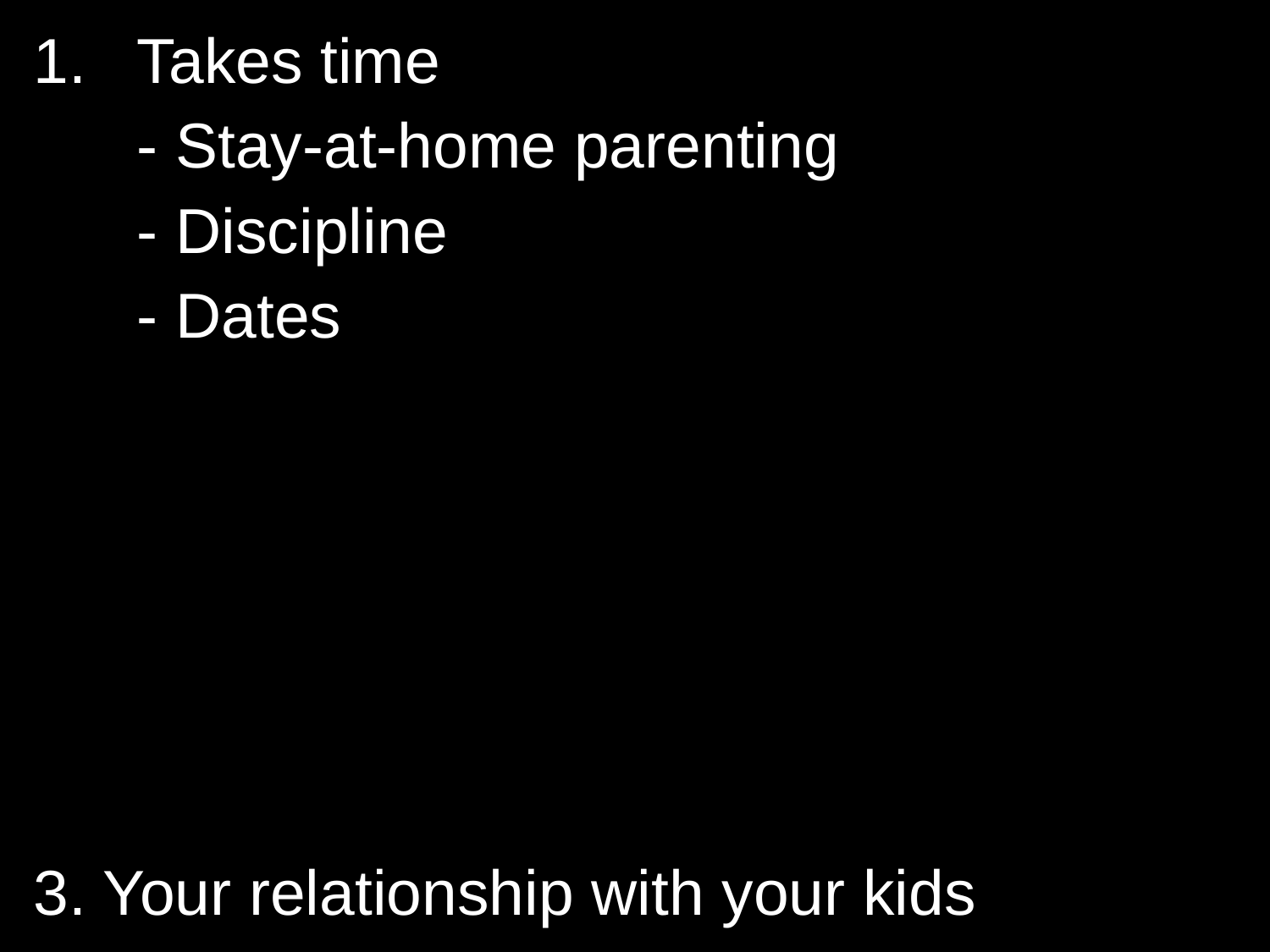

Takes time
	- Stay-at-home parenting
	- Discipline
	- Dates

3. Your relationship with your kids